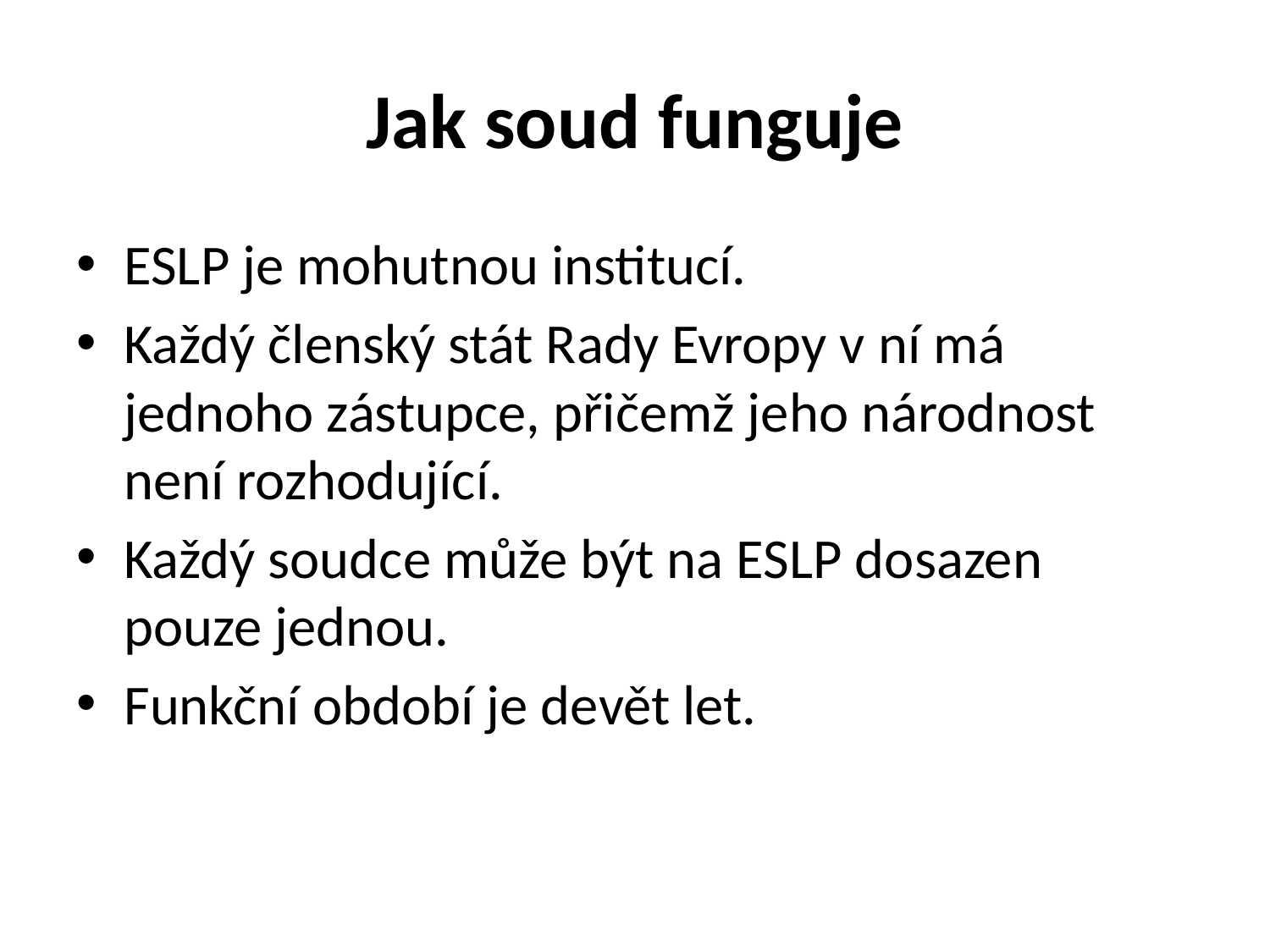

# Jak soud funguje
ESLP je mohutnou institucí.
Každý členský stát Rady Evropy v ní má jednoho zástupce, přičemž jeho národnost není rozhodující.
Každý soudce může být na ESLP dosazen pouze jednou.
Funkční období je devět let.